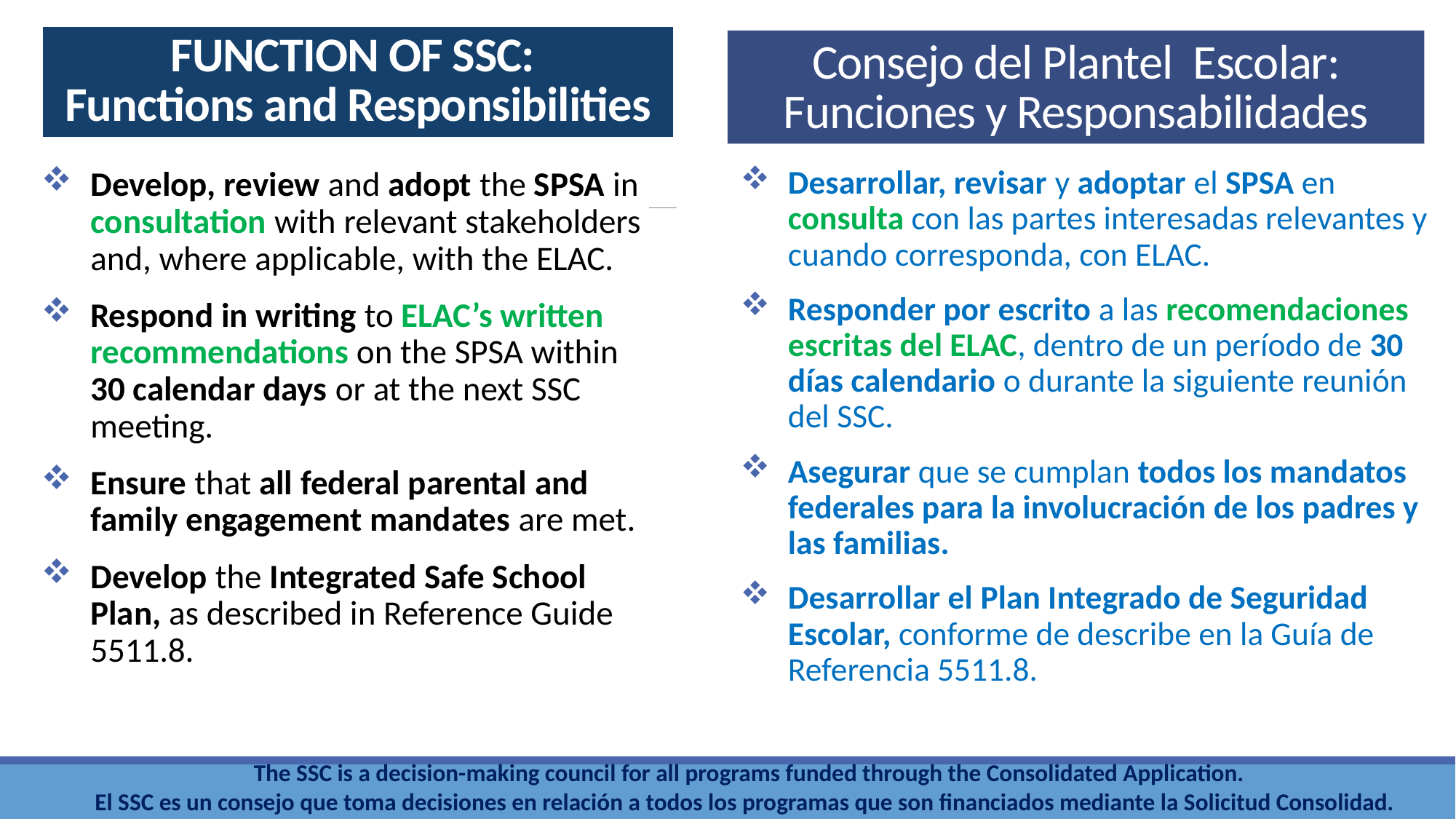

FUNCTION OF SSC:
Functions and Responsibilities
# Consejo del Plantel  Escolar: Funciones y Responsabilidades
Desarrollar, revisar y adoptar el SPSA en consulta con las partes interesadas relevantes y cuando corresponda, con ELAC.
Responder por escrito a las recomendaciones escritas del ELAC, dentro de un período de 30 días calendario o durante la siguiente reunión del SSC.
Asegurar que se cumplan todos los mandatos federales para la involucración de los padres y las familias.
Desarrollar el Plan Integrado de Seguridad Escolar, conforme de describe en la Guía de Referencia 5511.8.
Develop, review and adopt the SPSA in consultation with relevant stakeholders and, where applicable, with the ELAC.
Respond in writing to ELAC’s written recommendations on the SPSA within 30 calendar days or at the next SSC  meeting.
Ensure that all federal parental and family engagement mandates are met.
Develop the Integrated Safe School Plan, as described in Reference Guide 5511.8.

The SSC is a decision-making council for all programs funded through the Consolidated Application.
El SSC es un consejo que toma decisiones en relación a todos los programas que son financiados mediante la Solicitud Consolidad.